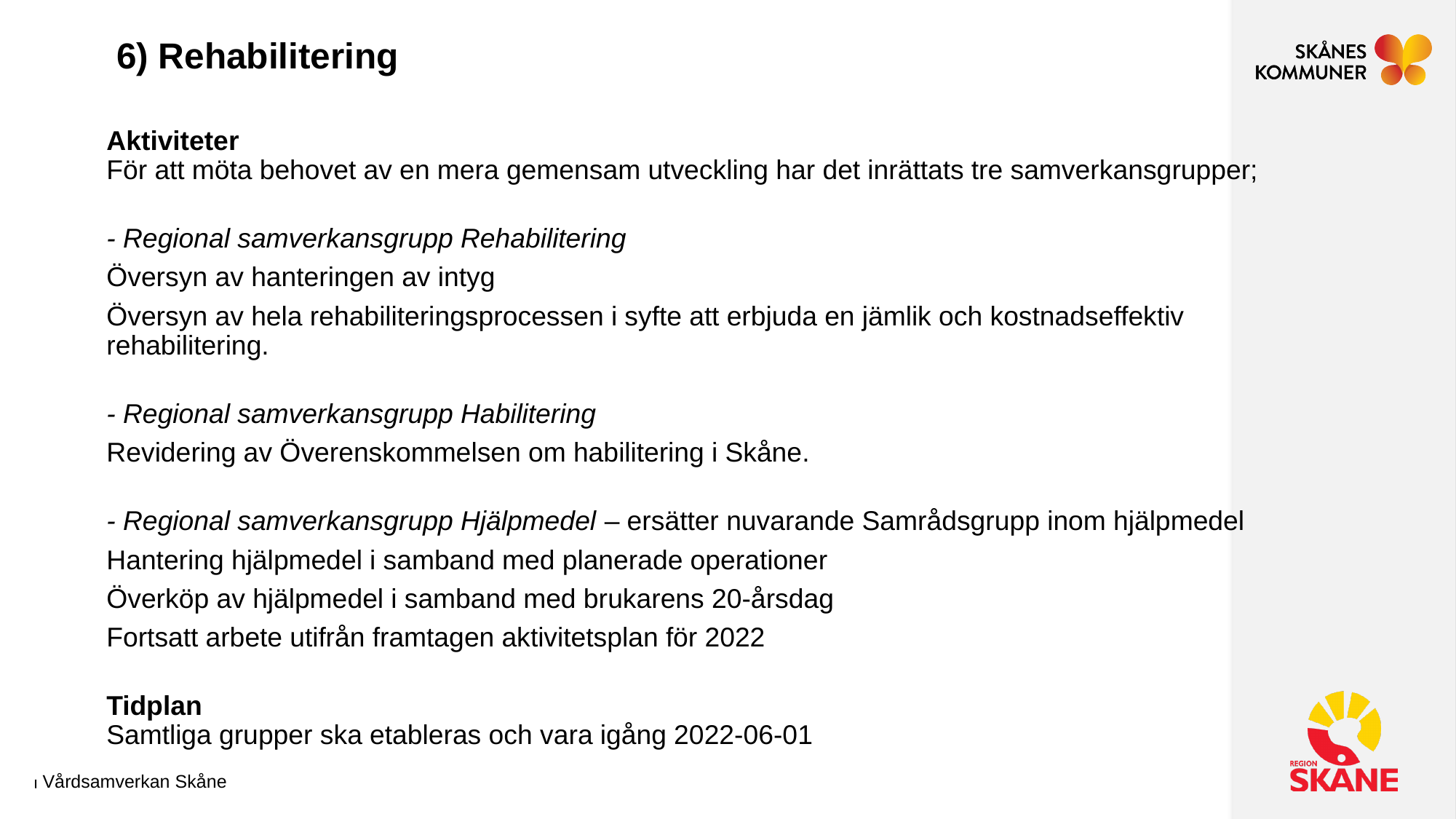

# 6) Rehabilitering
Aktiviteter
För att möta behovet av en mera gemensam utveckling har det inrättats tre samverkansgrupper;
- Regional samverkansgrupp Rehabilitering
Översyn av hanteringen av intyg
Översyn av hela rehabiliteringsprocessen i syfte att erbjuda en jämlik och kostnadseffektiv rehabilitering.
- Regional samverkansgrupp Habilitering
Revidering av Överenskommelsen om habilitering i Skåne.
- Regional samverkansgrupp Hjälpmedel – ersätter nuvarande Samrådsgrupp inom hjälpmedel
Hantering hjälpmedel i samband med planerade operationer
Överköp av hjälpmedel i samband med brukarens 20-årsdag
Fortsatt arbete utifrån framtagen aktivitetsplan för 2022
Tidplan
Samtliga grupper ska etableras och vara igång 2022-06-01